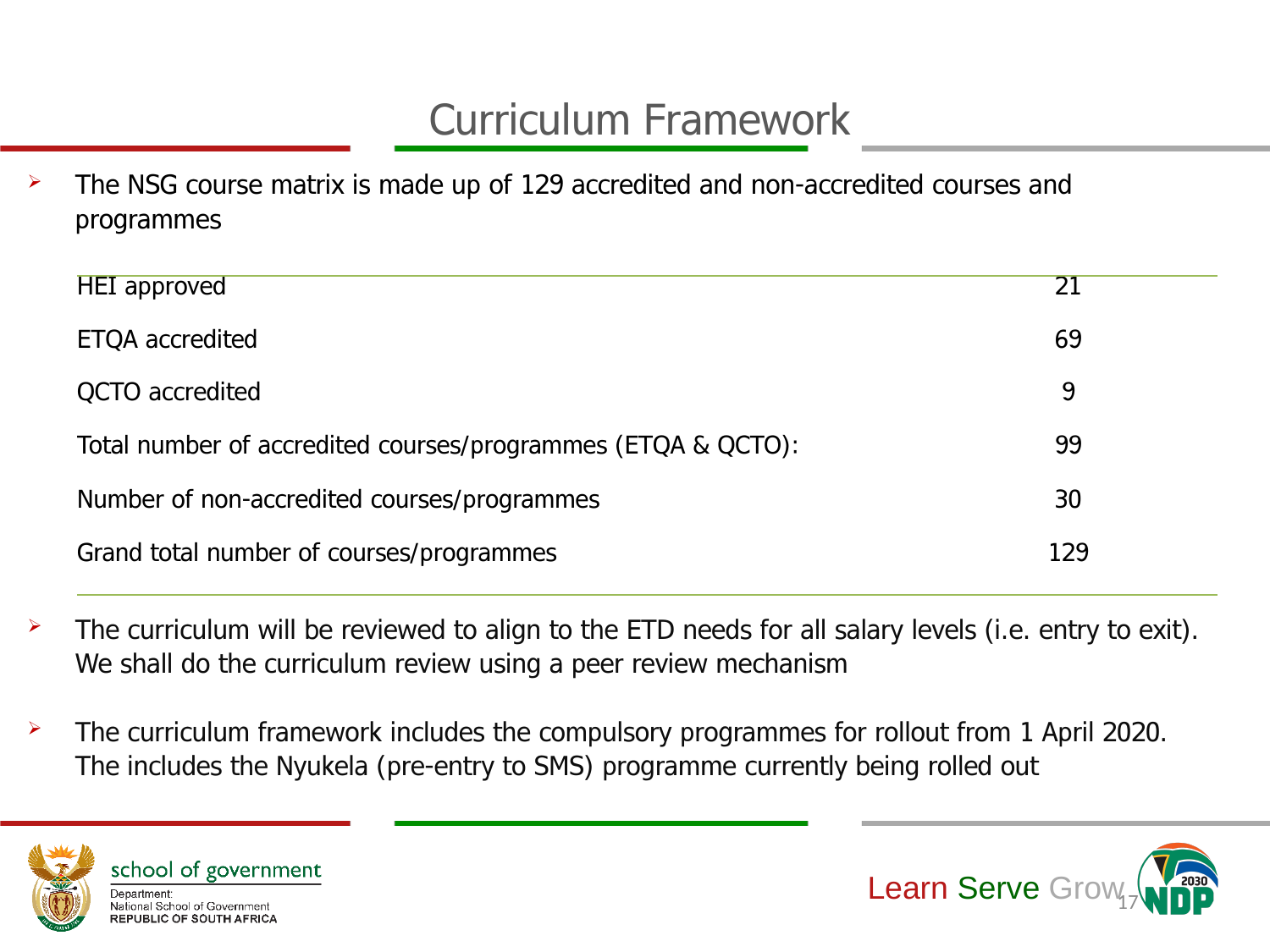

# Curriculum Framework
The NSG course matrix is made up of 129 accredited and non-accredited courses and programmes

The curriculum will be reviewed to align to the ETD needs for all salary levels (i.e. entry to exit). We shall do the curriculum review using a peer review mechanism

The curriculum framework includes the compulsory programmes for rollout from 1 April 2020. The includes the Nyukela (pre-entry to SMS) programme currently being rolled out

| HEI approved | 21 |
| --- | --- |
| ETQA accredited | 69 |
| QCTO accredited | 9 |
| Total number of accredited courses/programmes (ETQA & QCTO): | 99 |
| Number of non-accredited courses/programmes | 30 |
| Grand total number of courses/programmes | 129 |
17